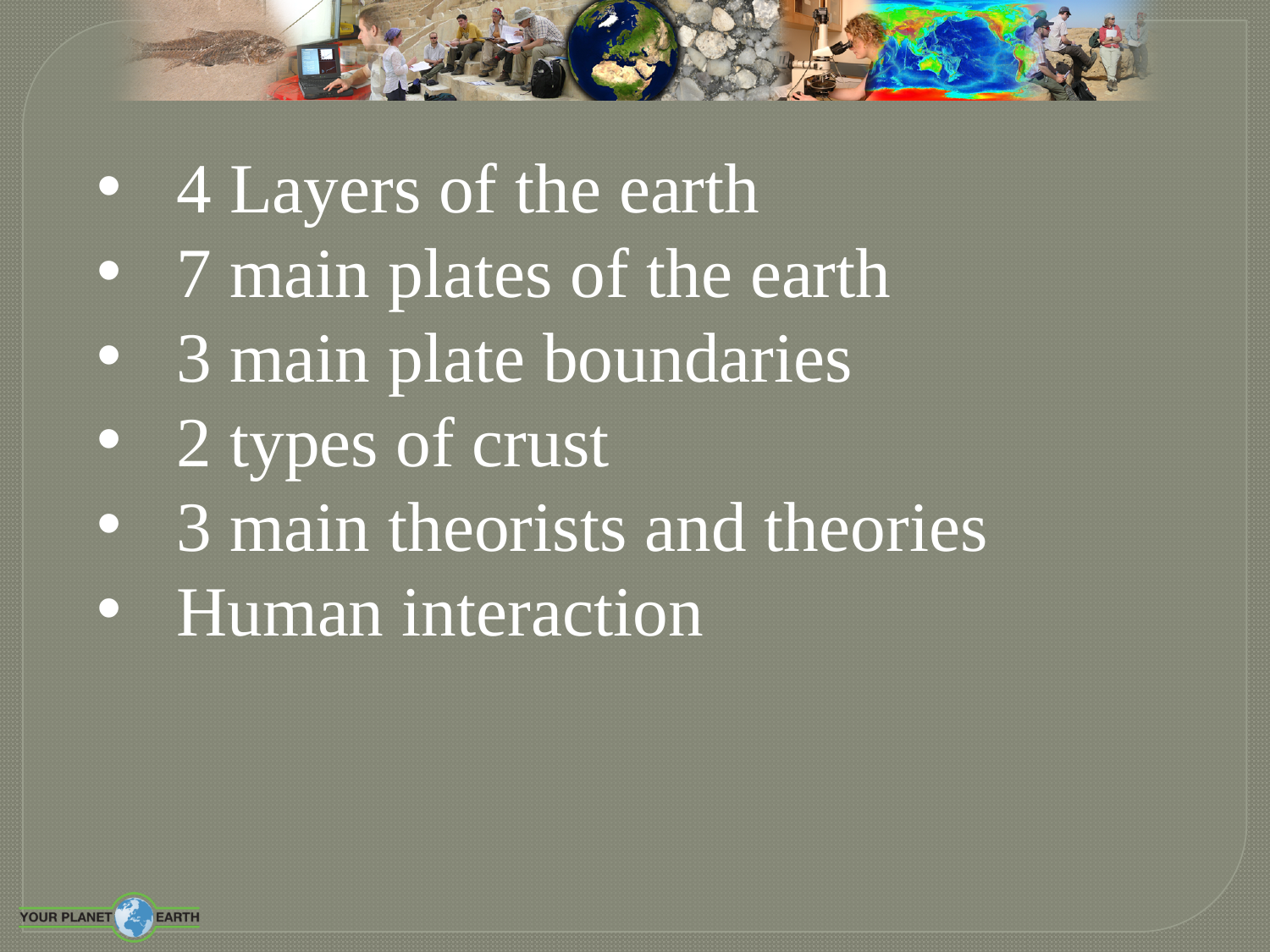

4 Layers of the earth
7 main plates of the earth
3 main plate boundaries
2 types of crust
3 main theorists and theories
Human interaction